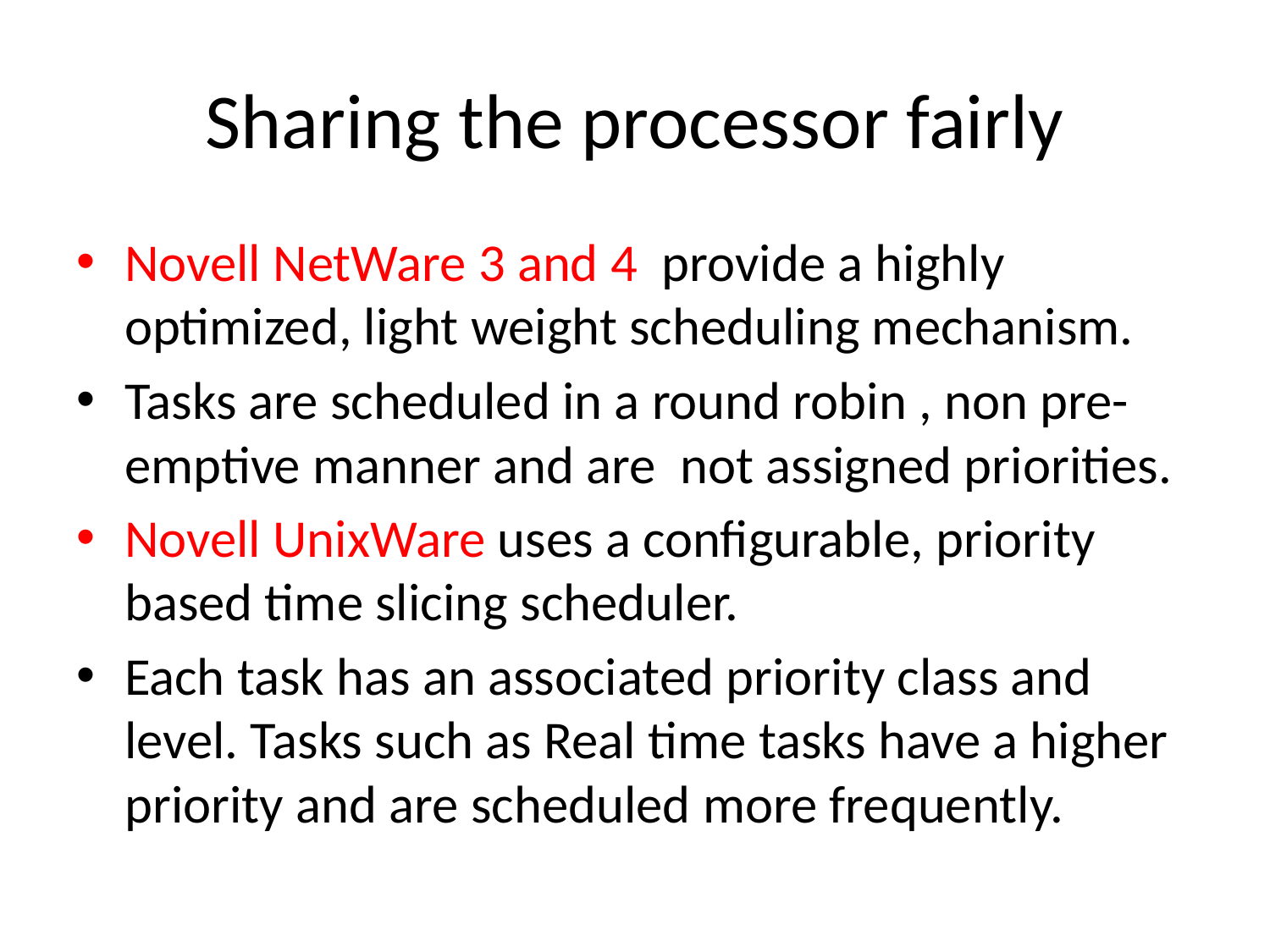

# Sharing the processor fairly
Novell NetWare 3 and 4  provide a highly optimized, light weight scheduling mechanism.
Tasks are scheduled in a round robin , non pre-emptive manner and are  not assigned priorities.
Novell UnixWare uses a configurable, priority based time slicing scheduler.
Each task has an associated priority class and level. Tasks such as Real time tasks have a higher priority and are scheduled more frequently.